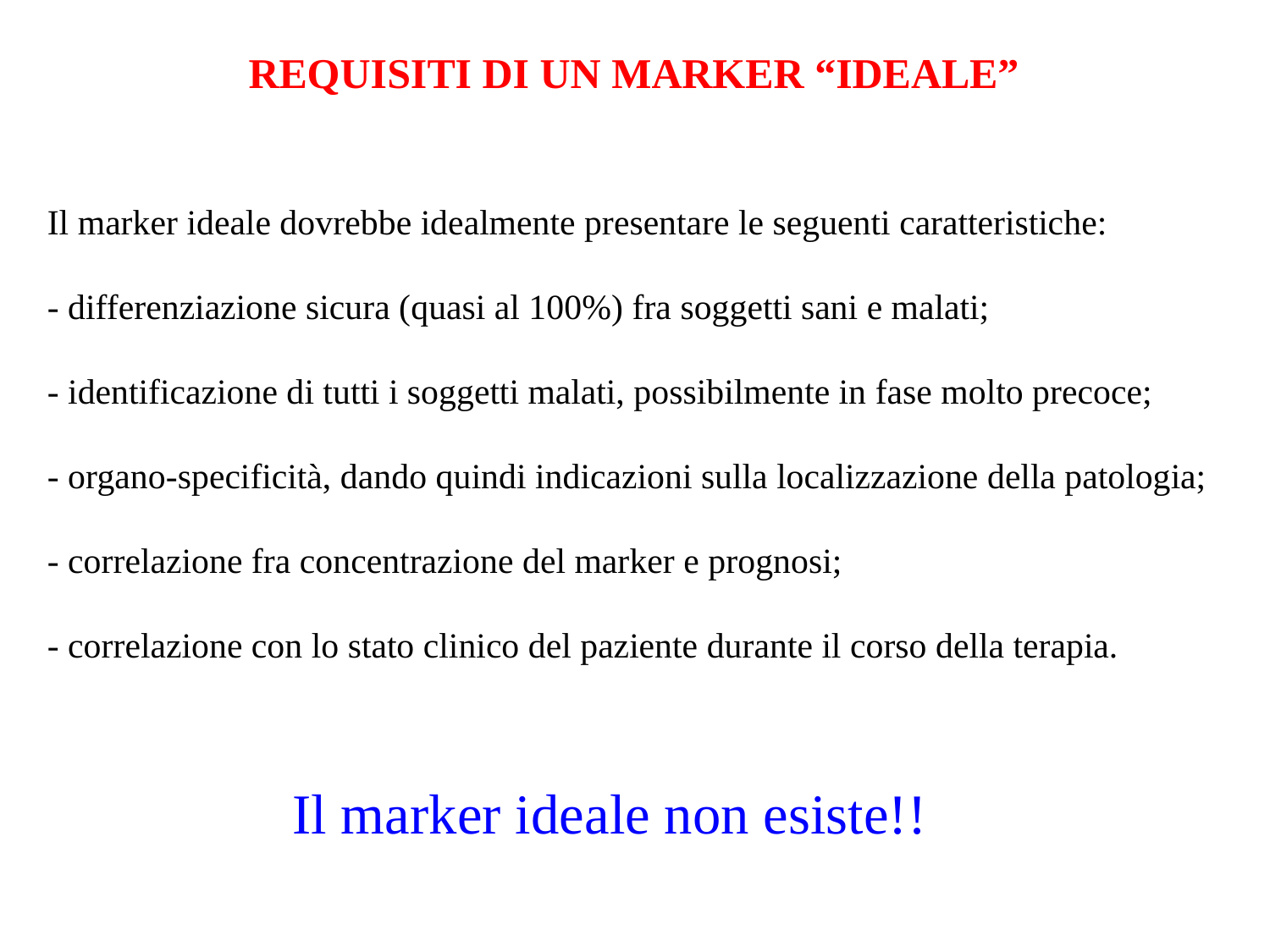

REQUISITI DI UN MARKER “IDEALE”
Il marker ideale dovrebbe idealmente presentare le seguenti caratteristiche:
- differenziazione sicura (quasi al 100%) fra soggetti sani e malati;
- identificazione di tutti i soggetti malati, possibilmente in fase molto precoce;
- organo-specificità, dando quindi indicazioni sulla localizzazione della patologia;
- correlazione fra concentrazione del marker e prognosi;
- correlazione con lo stato clinico del paziente durante il corso della terapia.

Il marker ideale non esiste!!